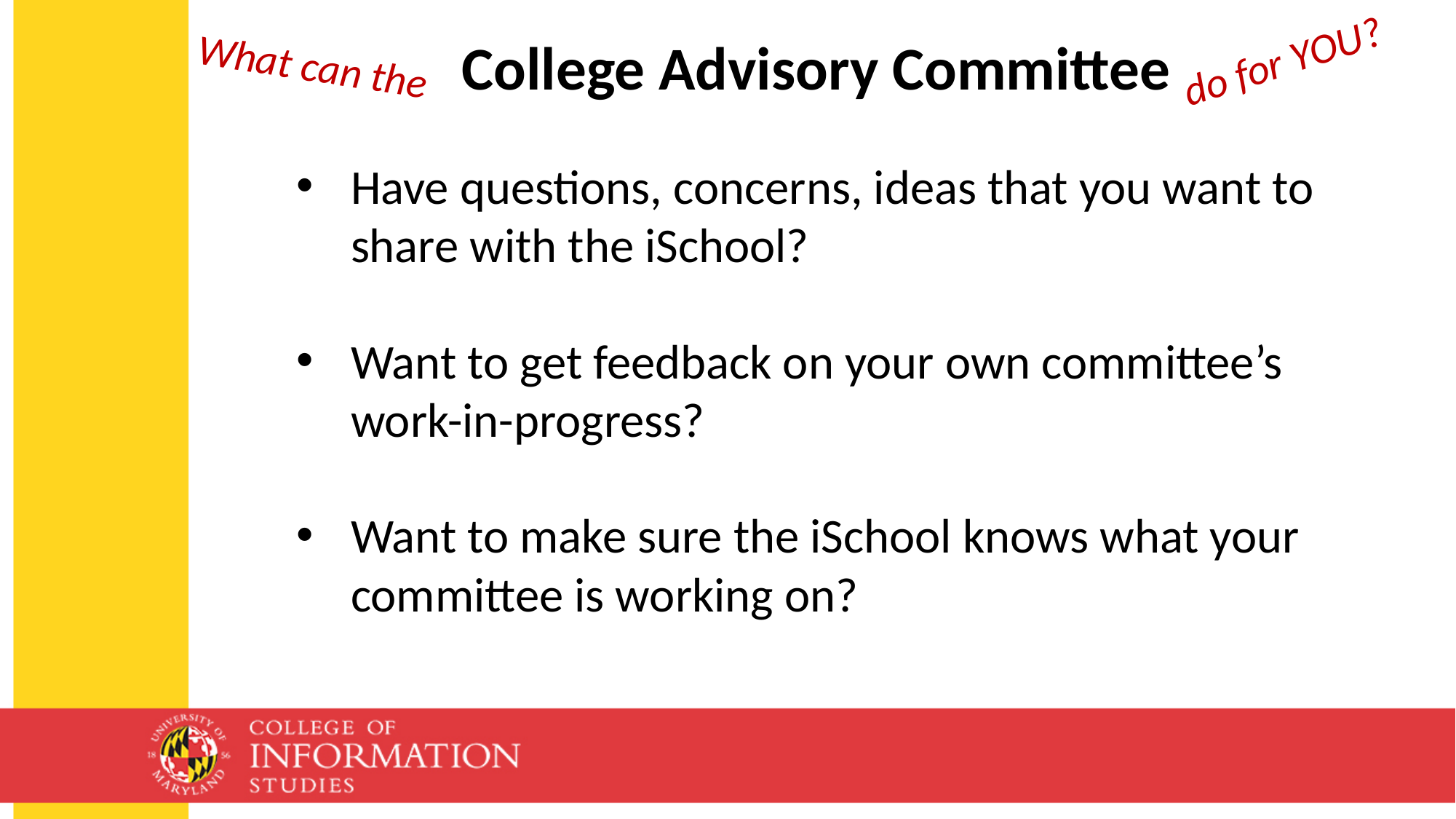

do for YOU?
College Advisory Committee
What can the
Have questions, concerns, ideas that you want to share with the iSchool?

Want to get feedback on your own committee’s work-in-progress?

Want to make sure the iSchool knows what your committee is working on?